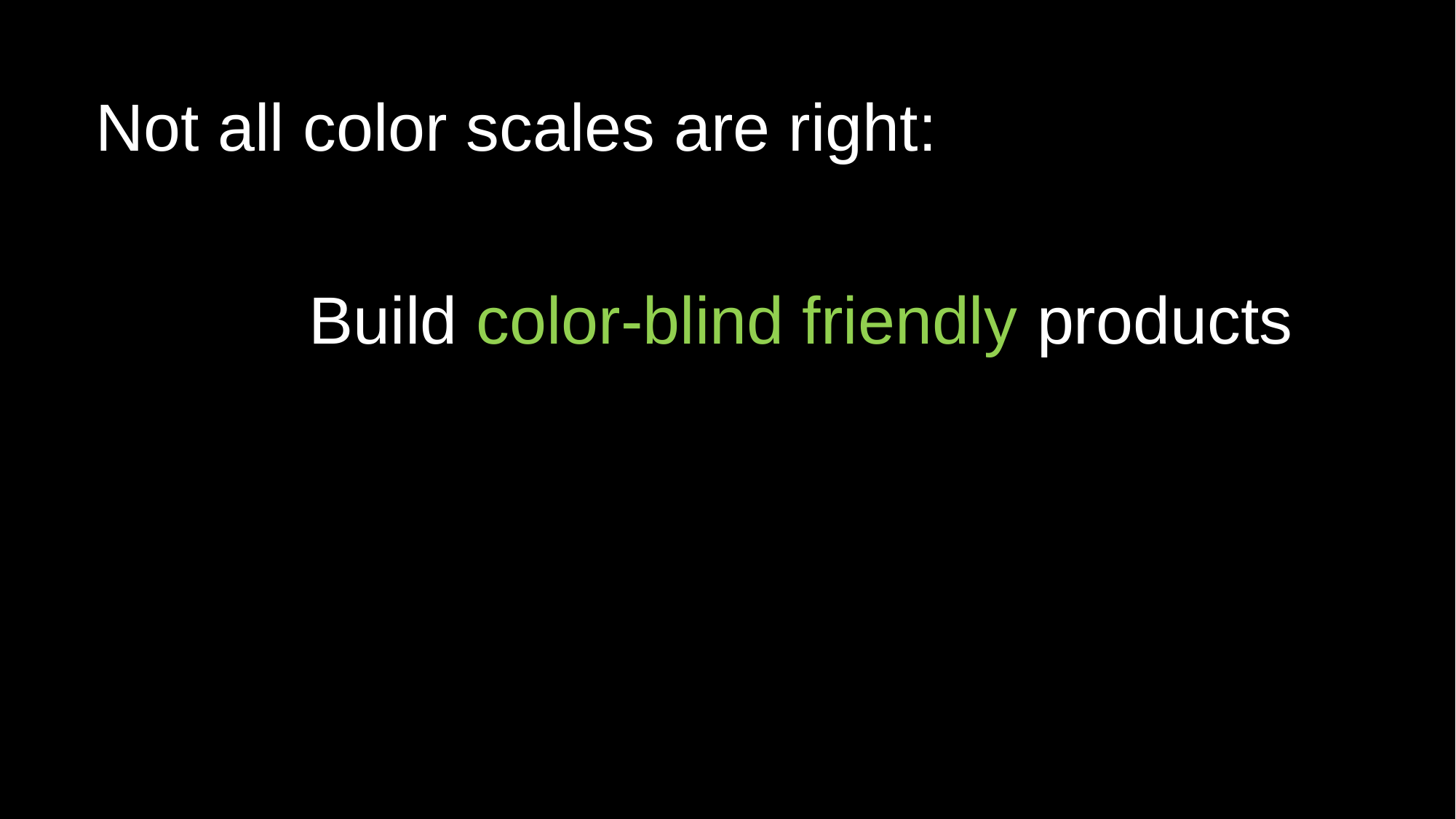

Not all color scales are right:
Build color-blind friendly products